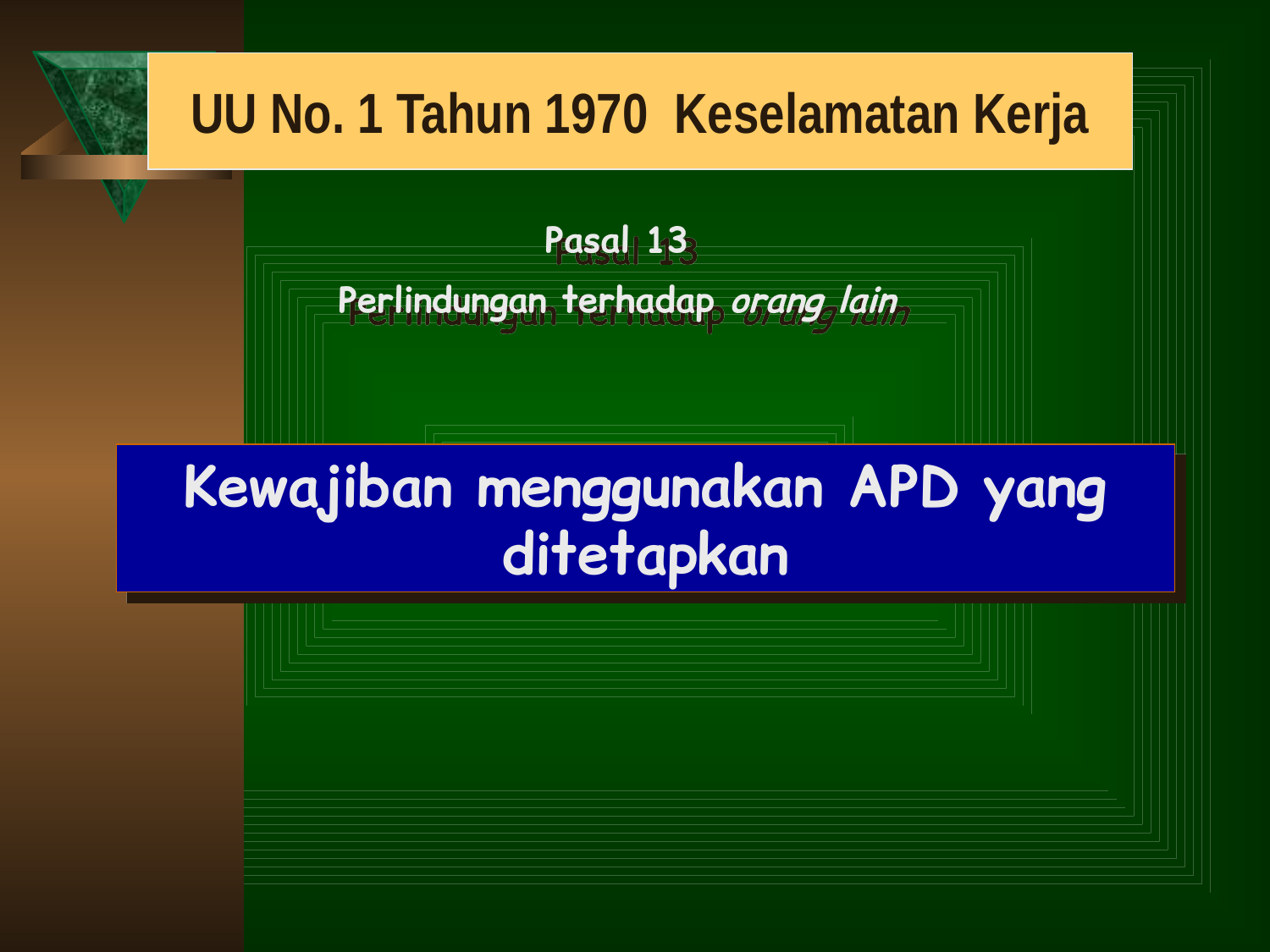

UU No. 1 Tahun 1970  Keselamatan Kerja
Pasal 13
Perlindungan terhadap orang lain
Kewajiban menggunakan APD yang ditetapkan